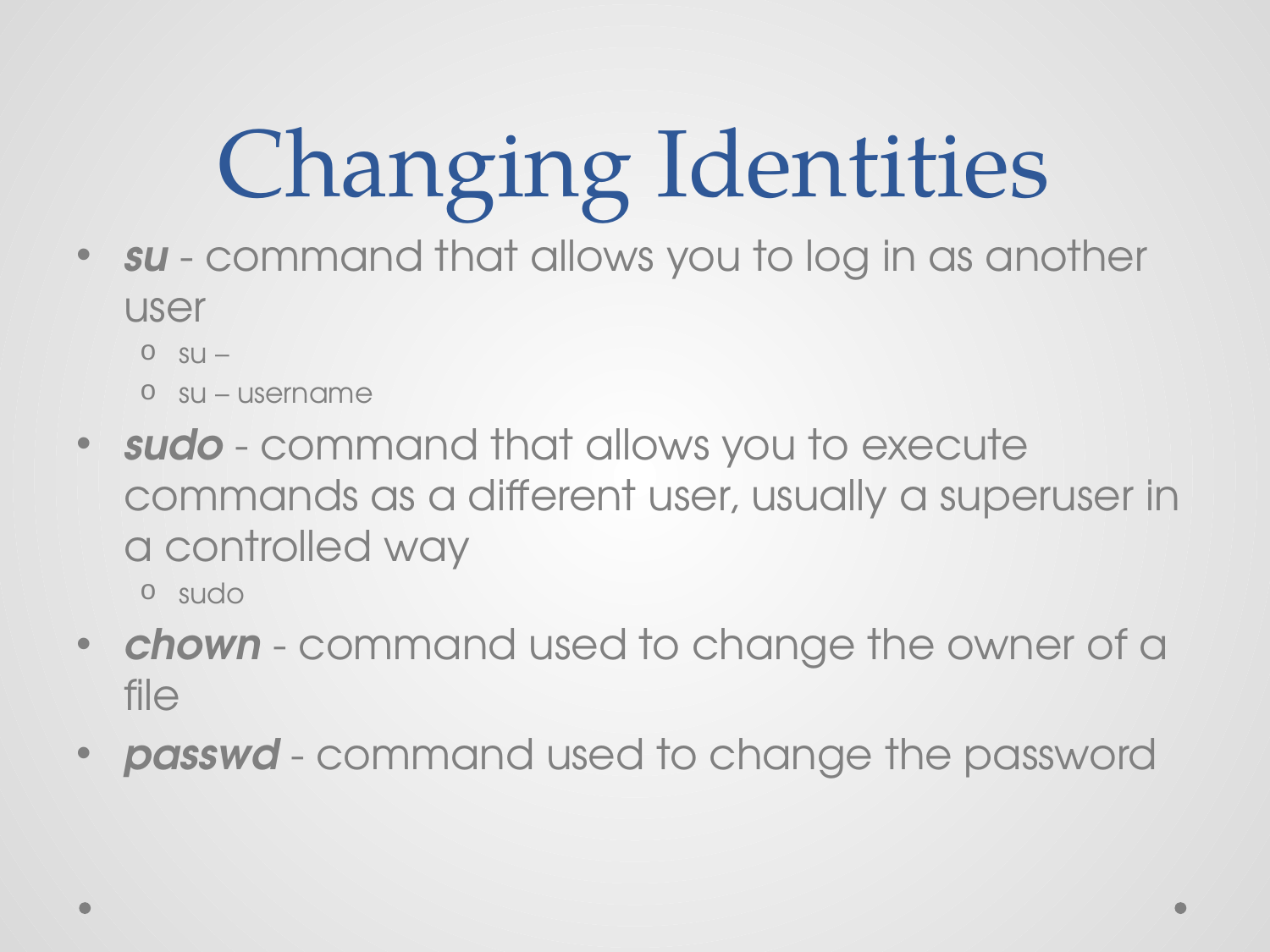

# Changing Identities
su - command that allows you to log in as another user
su –
su – username
sudo - command that allows you to execute commands as a different user, usually a superuser in a controlled way
sudo
chown - command used to change the owner of a file
passwd - command used to change the password